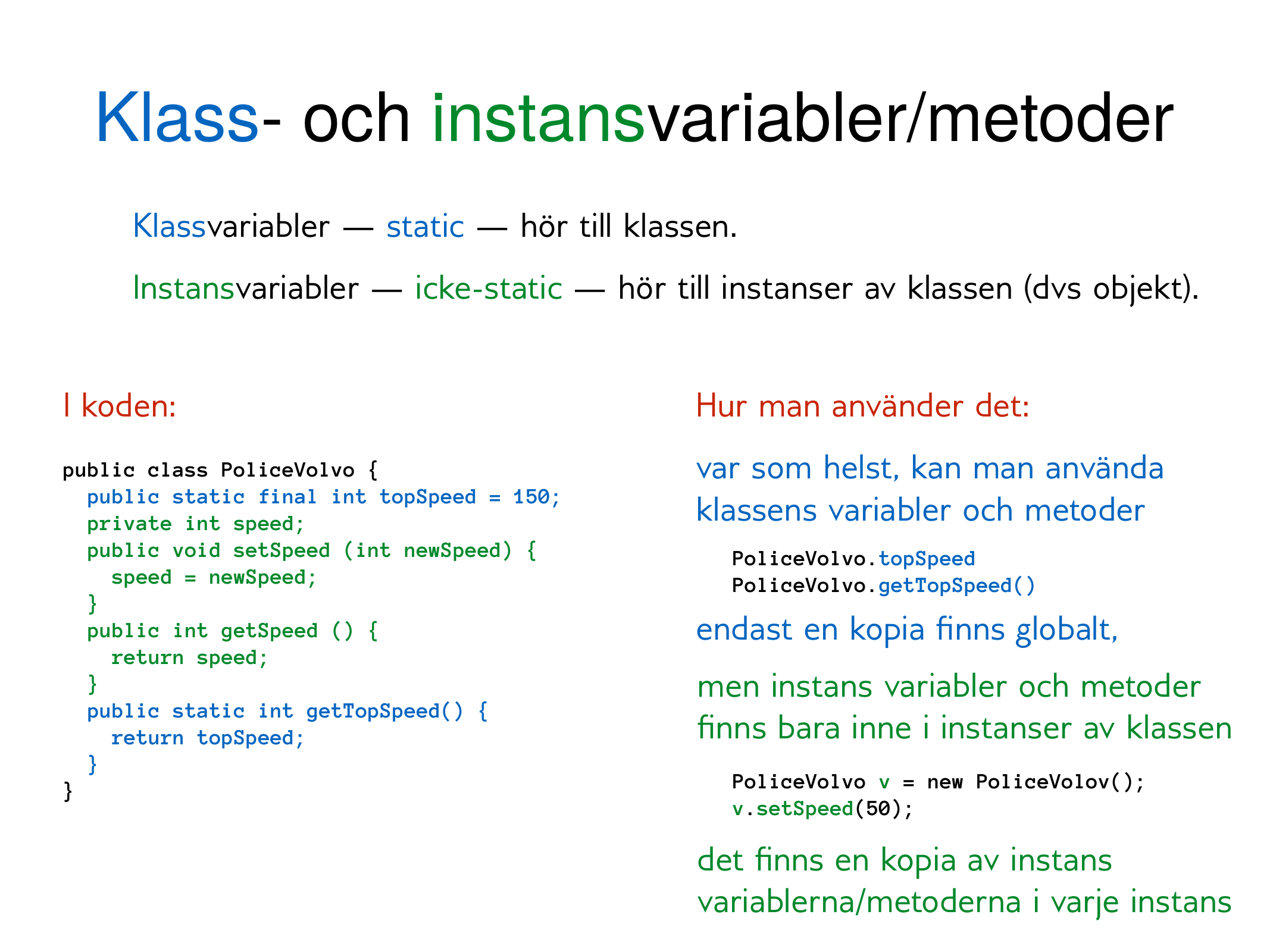

Klass- och instansvariabler/metoder
Klassvariabler — static — hör till klassen.
Instansvariabler — icke-static — hör till instanser av klassen (dvs objekt).
I koden:
public class PoliceVolvo {
  public static final int topSpeed = 150;
  private int speed;
  public void setSpeed (int newSpeed) {
    speed = newSpeed;
  }
  public int getSpeed () {
    return speed;
  }
  public static int getTopSpeed() {
    return topSpeed;
  }
}
Hur man använder det:
var som helst, kan man använda
klassens variabler och metoder
PoliceVolvo.topSpeed
PoliceVolvo.getTopSpeed()
endast en kopia finns globalt,
men instans variabler och metoder finns bara inne i instanser av klassen
PoliceVolvo v = new PoliceVolov();
v.setSpeed(50);
det finns en kopia av instans variablerna/metoderna i varje instans